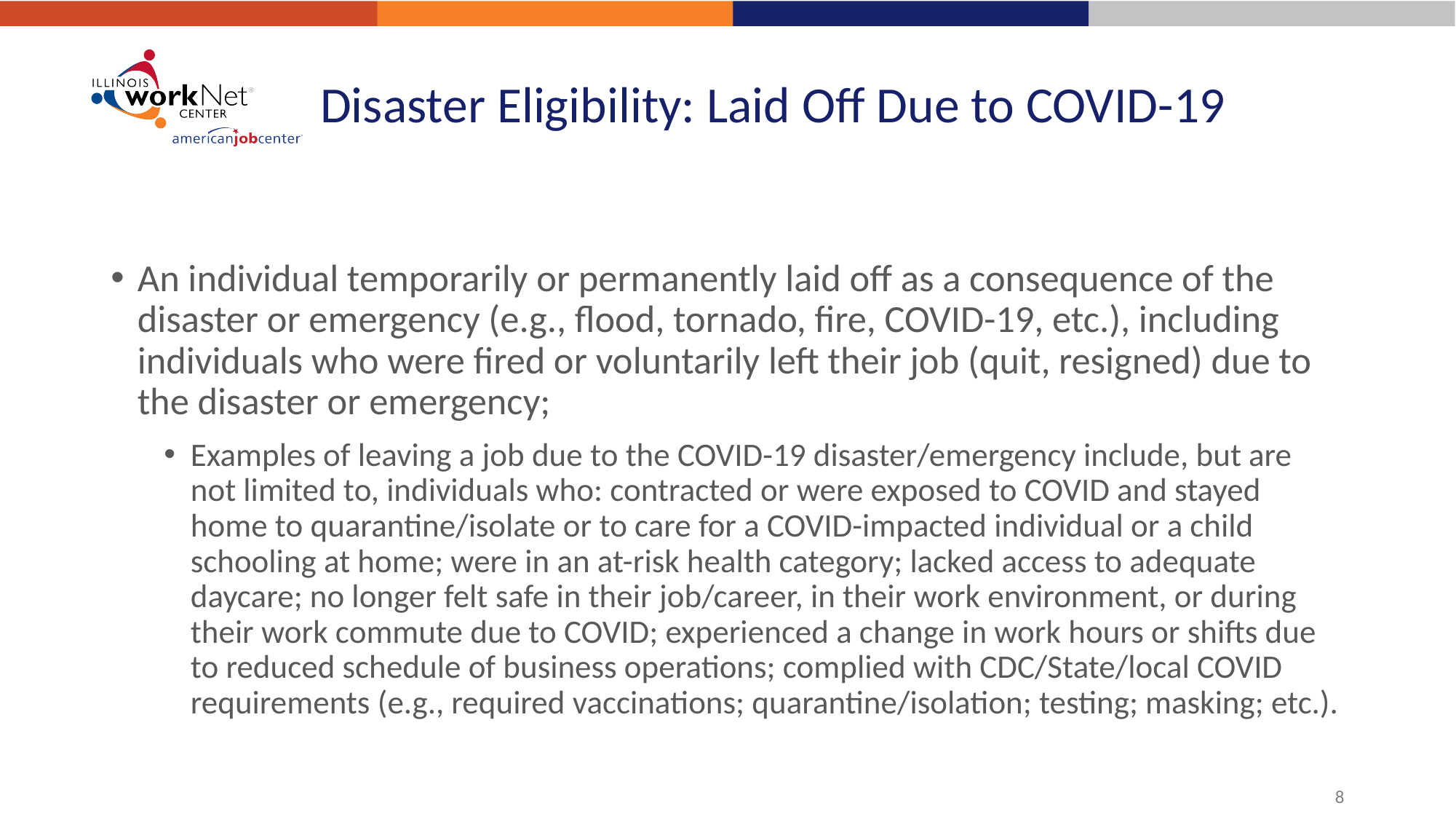

# Disaster Eligibility: Laid Off Due to COVID-19
An individual temporarily or permanently laid off as a consequence of the disaster or emergency (e.g., flood, tornado, fire, COVID-19, etc.), including individuals who were fired or voluntarily left their job (quit, resigned) due to the disaster or emergency;
Examples of leaving a job due to the COVID-19 disaster/emergency include, but are not limited to, individuals who: contracted or were exposed to COVID and stayed home to quarantine/isolate or to care for a COVID-impacted individual or a child schooling at home; were in an at-risk health category; lacked access to adequate daycare; no longer felt safe in their job/career, in their work environment, or during their work commute due to COVID; experienced a change in work hours or shifts due to reduced schedule of business operations; complied with CDC/State/local COVID requirements (e.g., required vaccinations; quarantine/isolation; testing; masking; etc.).

8